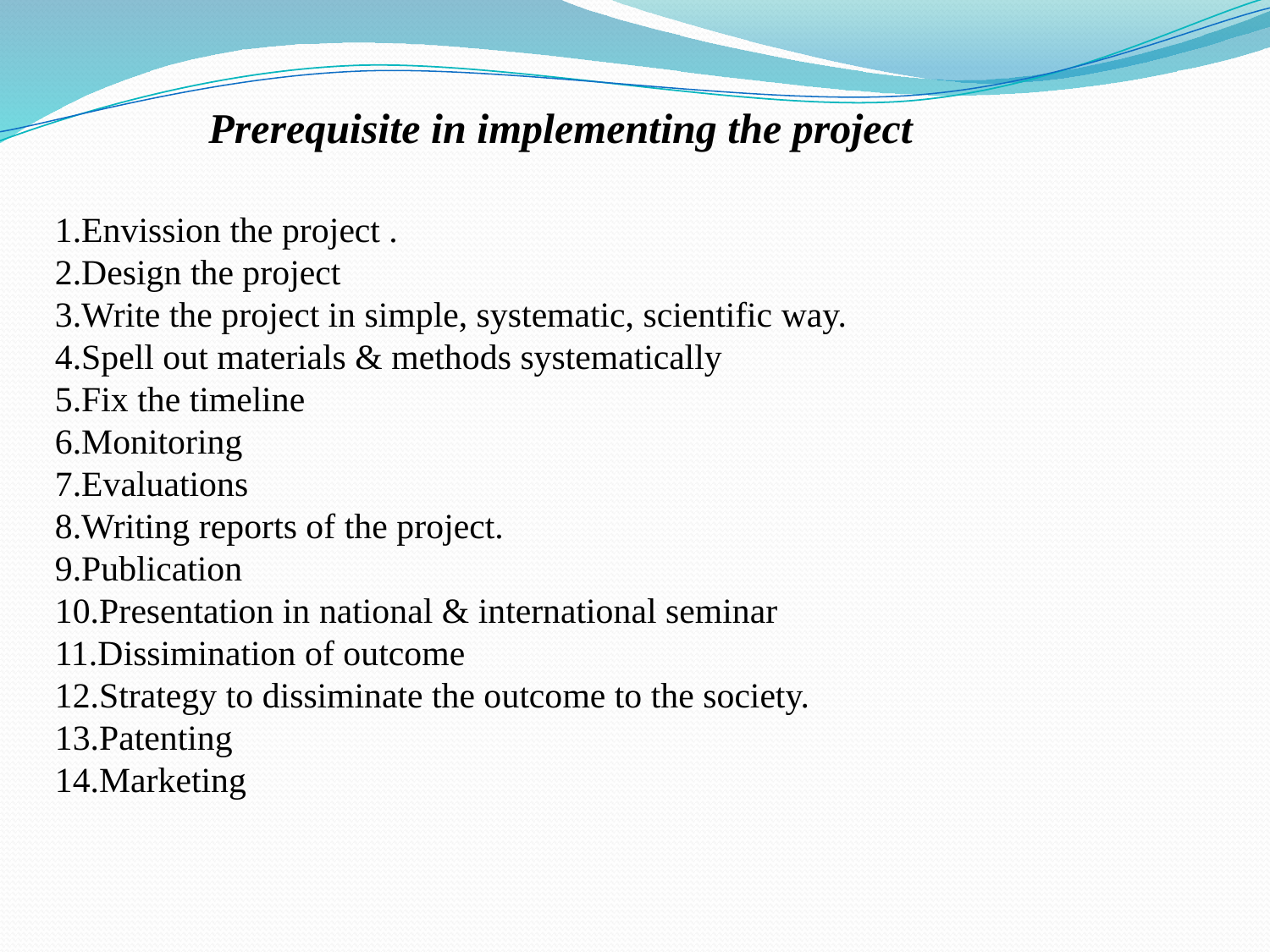

Prerequisite in implementing the project
1.Envission the project .
2.Design the project
3.Write the project in simple, systematic, scientific way.
4.Spell out materials & methods systematically
5.Fix the timeline
6.Monitoring
7.Evaluations
8.Writing reports of the project.
9.Publication
10.Presentation in national & international seminar
11.Dissimination of outcome
12.Strategy to dissiminate the outcome to the society.
13.Patenting
14.Marketing